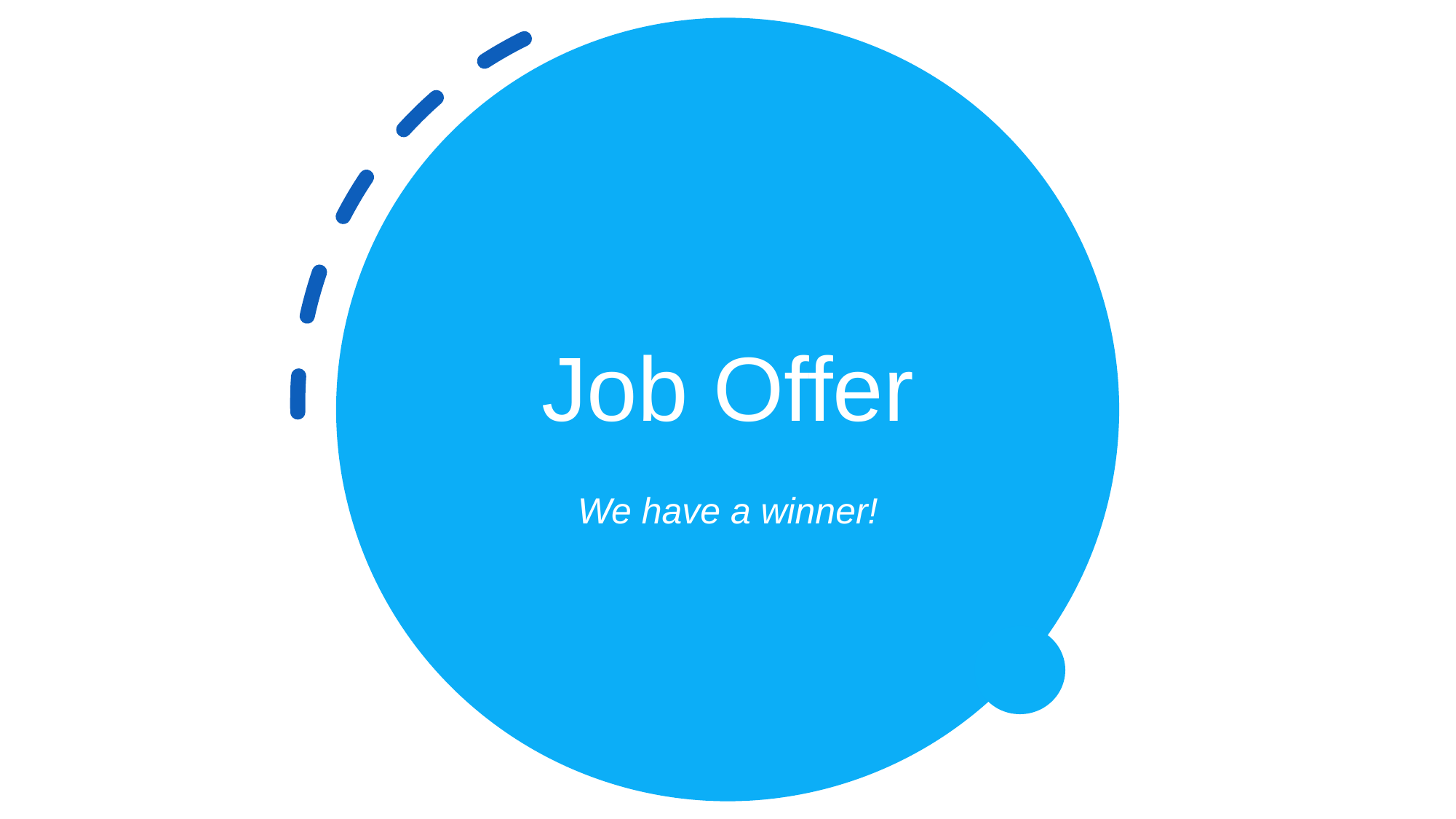

# Job Offer
We have a winner!